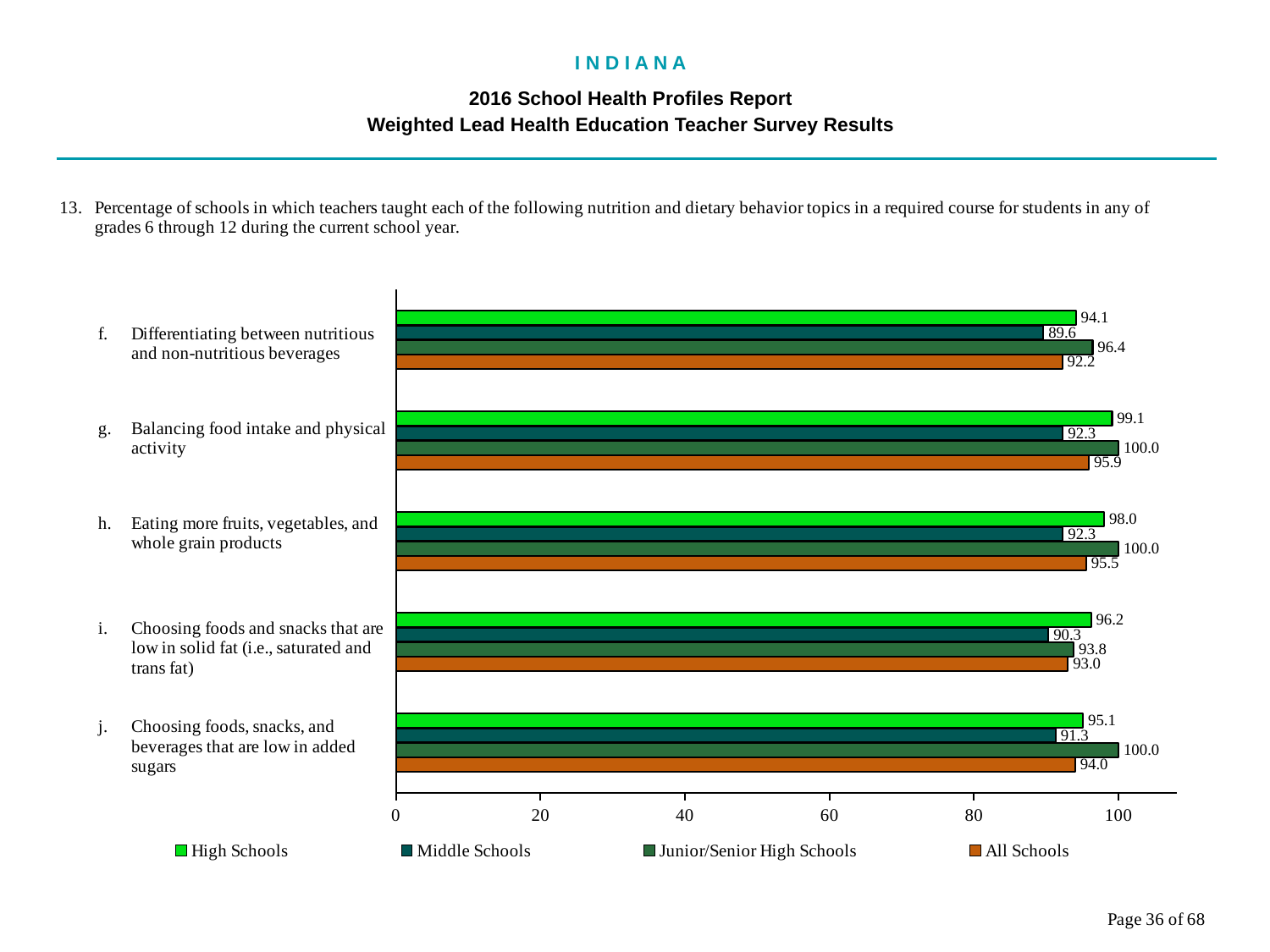

I N D I A N A
2016 School Health Profiles Report
Weighted Lead Health Education Teacher Survey Results

### Chart

| Category | All Schools | Junior/Senior High Schools | Middle Schools | High Schools |
|---|---|---|---|---|
| Choosing foods, snacks, and beverages that are low in added sugars | 94.0 | 100.0 | 91.3 | 95.1 |
| Choosing foods and snacks that are low in solid fat (i.e., saturated and trans fat) | 93.0 | 93.8 | 90.3 | 96.2 |
| Eating more fruits, vegetables, and whole grain products | 95.5 | 100.0 | 92.3 | 98.0 |
| Balancing food intake and physical activity | 95.9 | 100.0 | 92.3 | 99.1 |
| Differentiating between nutritious and non-nutritious beverages | 92.2 | 96.4 | 89.6 | 94.1 |